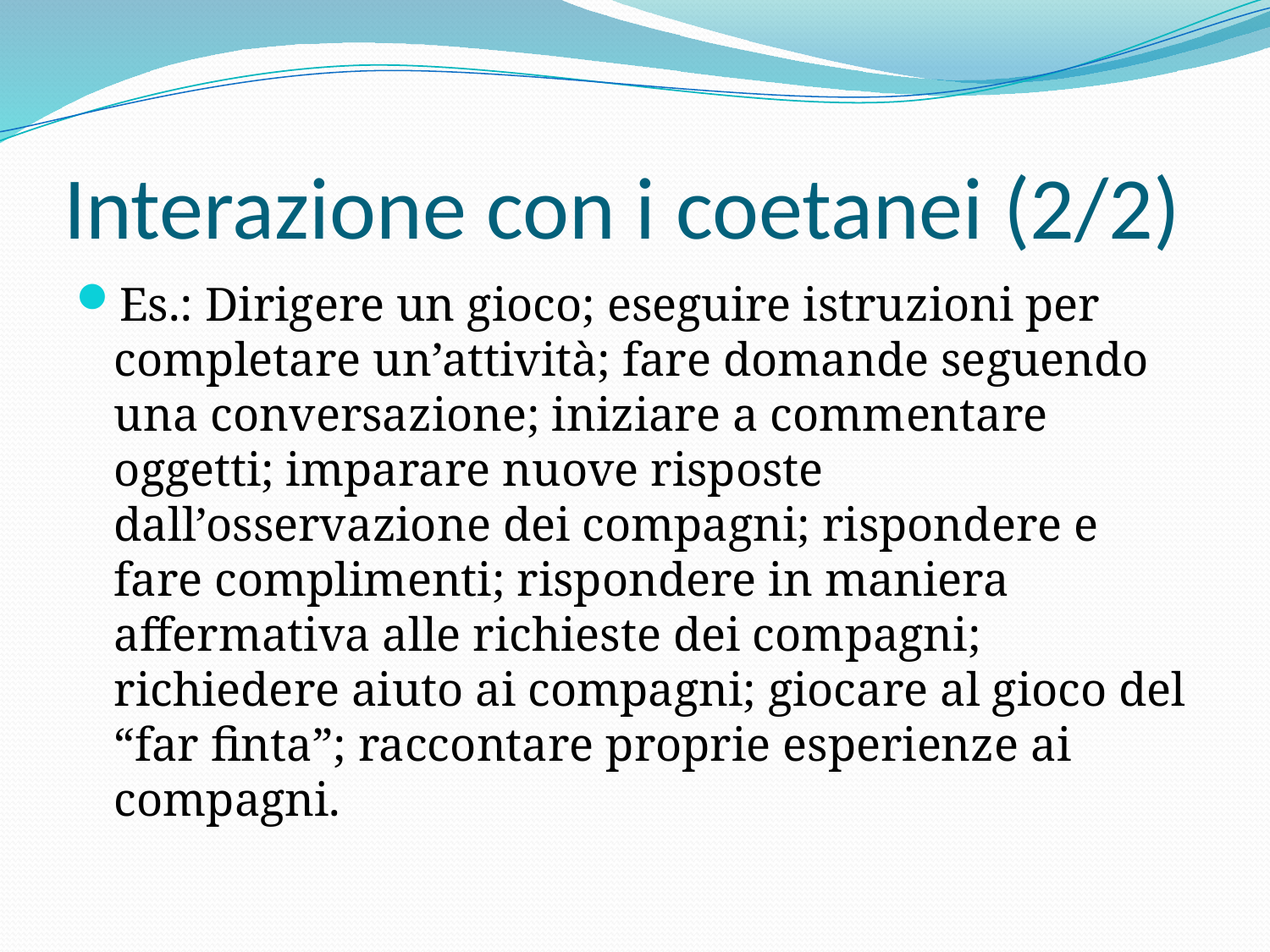

# Interazione con i coetanei (2/2)
Es.: Dirigere un gioco; eseguire istruzioni per completare un’attività; fare domande seguendo una conversazione; iniziare a commentare oggetti; imparare nuove risposte dall’osservazione dei compagni; rispondere e fare complimenti; rispondere in maniera affermativa alle richieste dei compagni; richiedere aiuto ai compagni; giocare al gioco del “far finta”; raccontare proprie esperienze ai compagni.